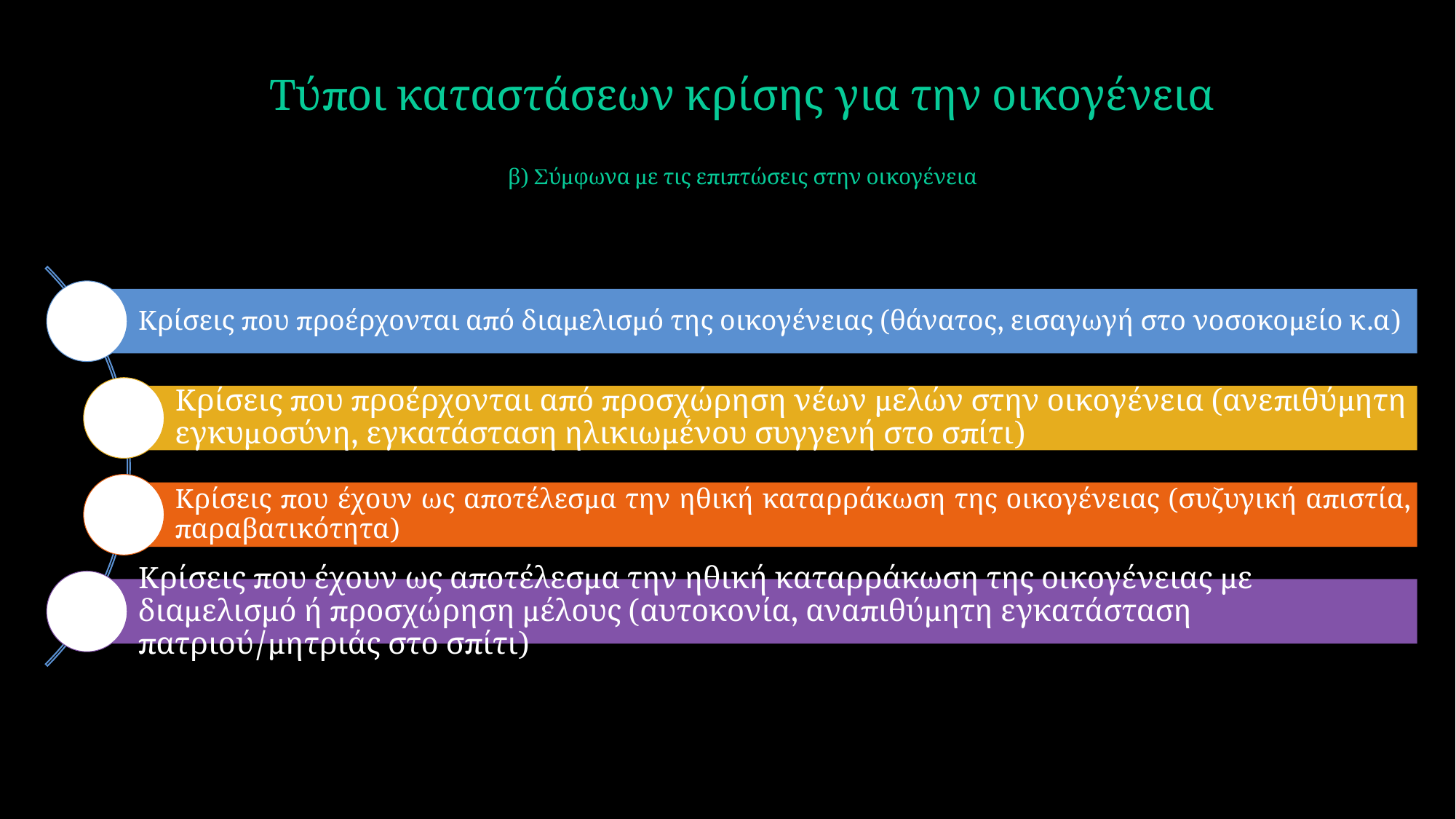

# Τύποι καταστάσεων κρίσης για την οικογένεια β) Σύμφωνα με τις επιπτώσεις στην οικογένεια
Κρίσεις που προέρχονται από διαμελισμό της οικογένειας (θάνατος, εισαγωγή στο νοσοκομείο κ.α)
Κρίσεις που προέρχονται από προσχώρηση νέων μελών στην οικογένεια (ανεπιθύμητη εγκυμοσύνη, εγκατάσταση ηλικιωμένου συγγενή στο σπίτι)
Κρίσεις που έχουν ως αποτέλεσμα την ηθική καταρράκωση της οικογένειας (συζυγική απιστία, παραβατικότητα)
Κρίσεις που έχουν ως αποτέλεσμα την ηθική καταρράκωση της οικογένειας με διαμελισμό ή προσχώρηση μέλους (αυτοκονία, αναπιθύμητη εγκατάσταση πατριού/μητριάς στο σπίτι)